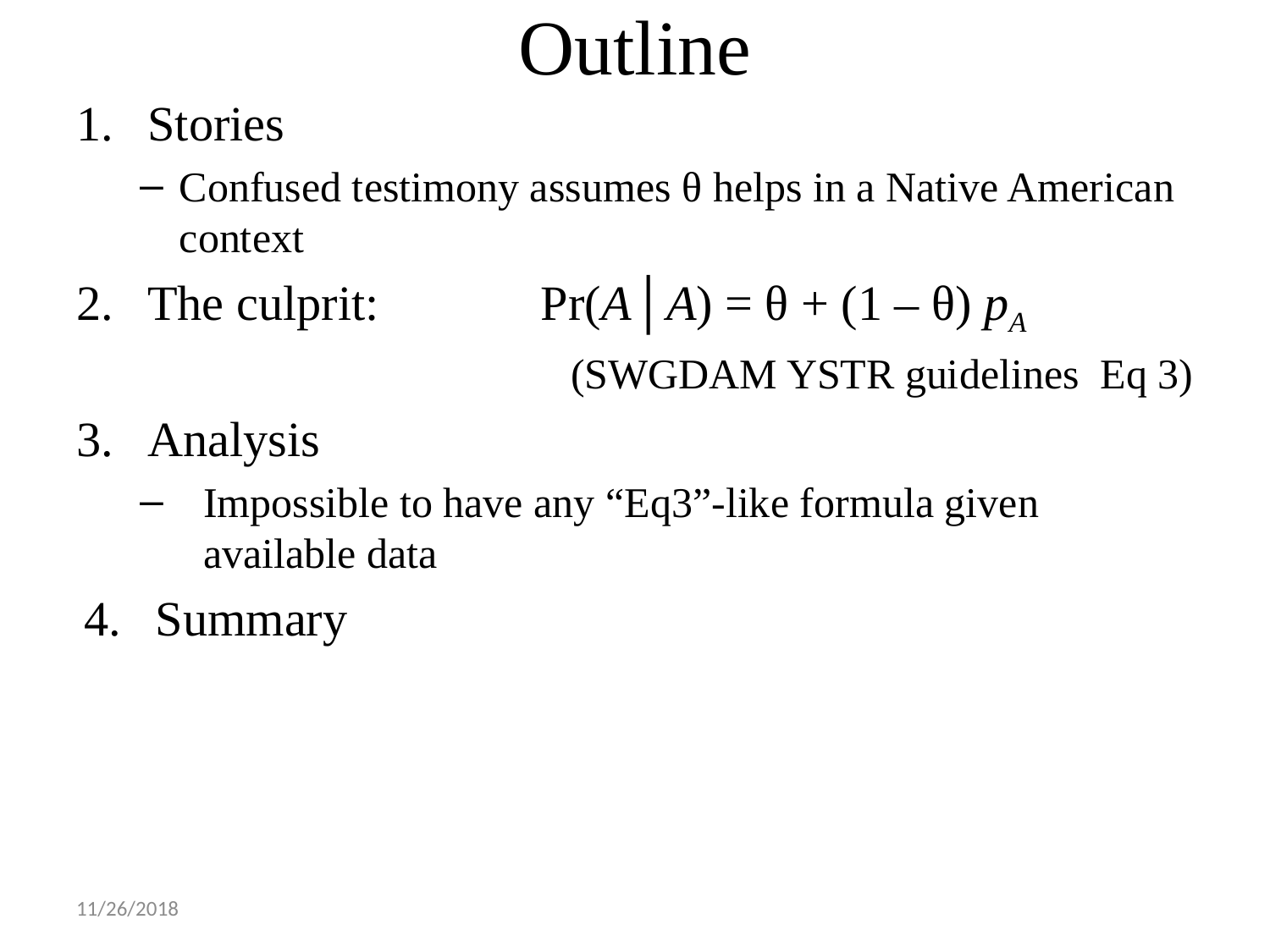

# Outline
Stories
Confused testimony assumes θ helps in a Native American context
The culprit: 		 Pr(A│A) = θ + (1 – θ) pA
(SWGDAM YSTR guidelines  Eq 3)
Analysis
Impossible to have any “Eq3”-like formula given available data
Summary

11/26/2018